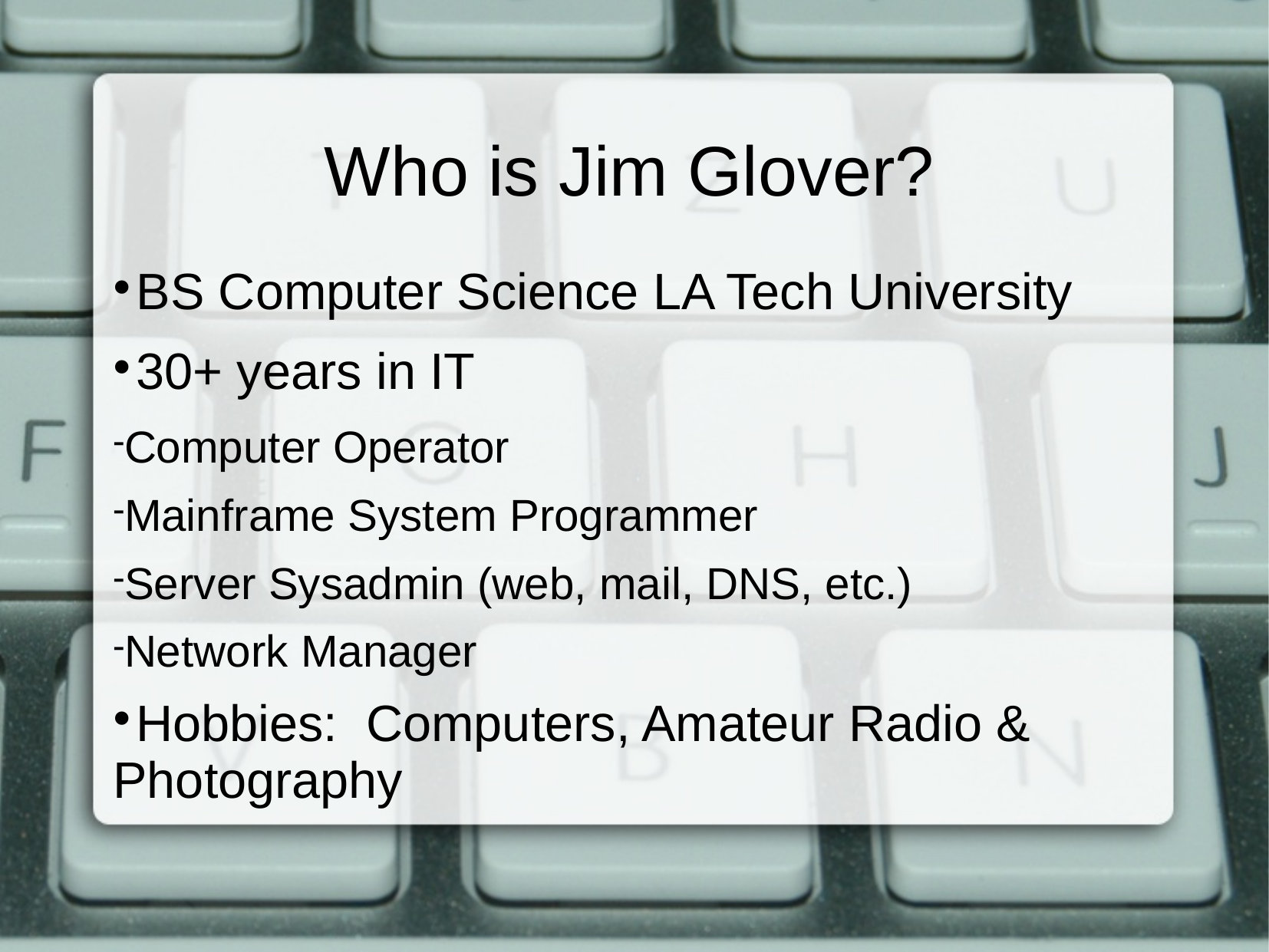

Who is Jim Glover?
BS Computer Science LA Tech University
30+ years in IT
Computer Operator
Mainframe System Programmer
Server Sysadmin (web, mail, DNS, etc.)
Network Manager
Hobbies:  Computers, Amateur Radio & Photography